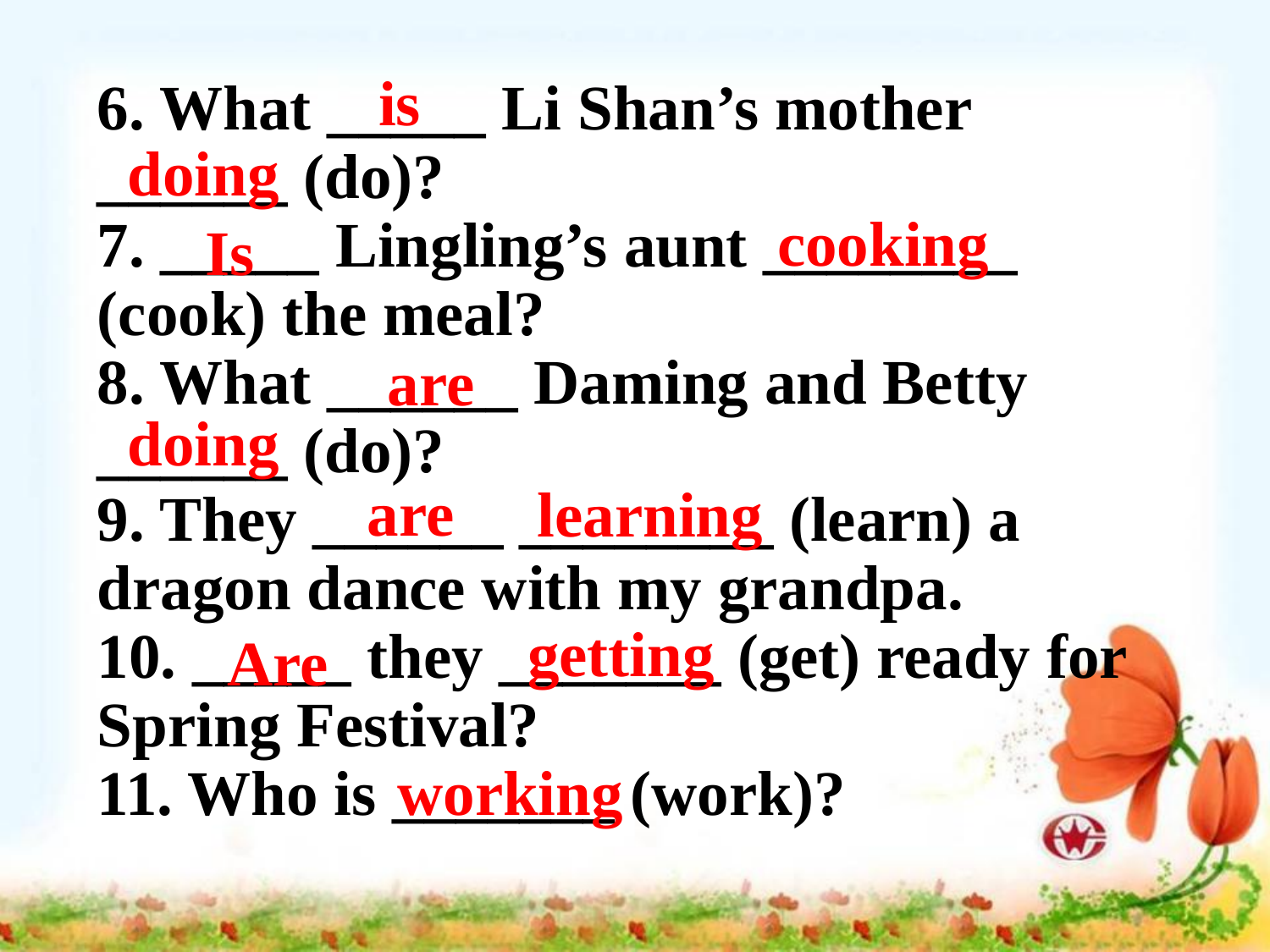

is
6. What _____ Li Shan’s mother ______ (do)?
7. _____ Lingling’s aunt ________ (cook) the meal?
8. What ______ Daming and Betty ______ (do)?
9. They ______ ________ (learn) a dragon dance with my grandpa.
10. _____ they _______ (get) ready for Spring Festival?
11. Who is _______ (work)?
doing
cooking
Is
are
doing
are
learning
getting
Are
working